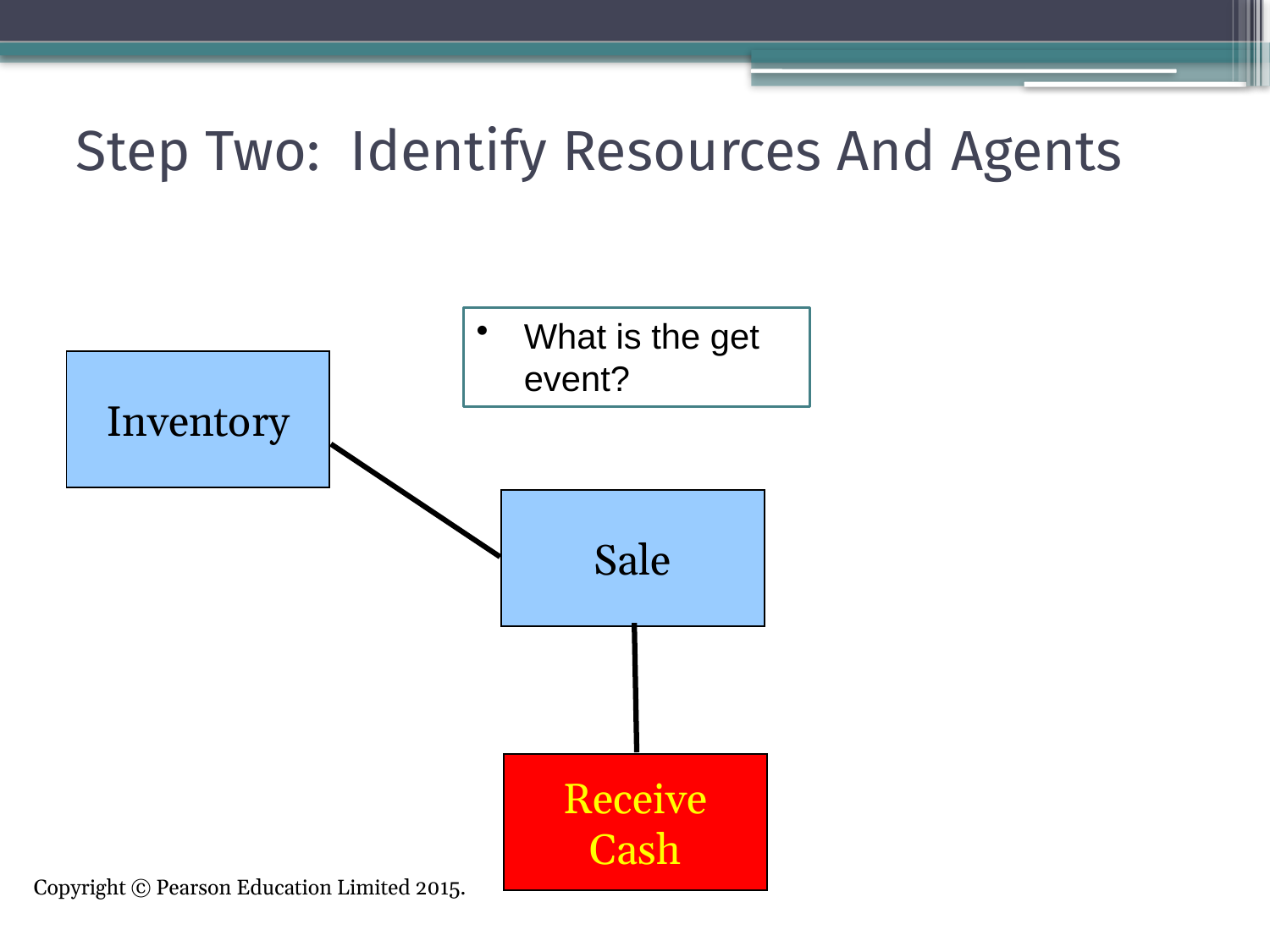

# Step Two:  Identify Resources And Agents
What is the get event?
Inventory

Sale

Receive
Cash